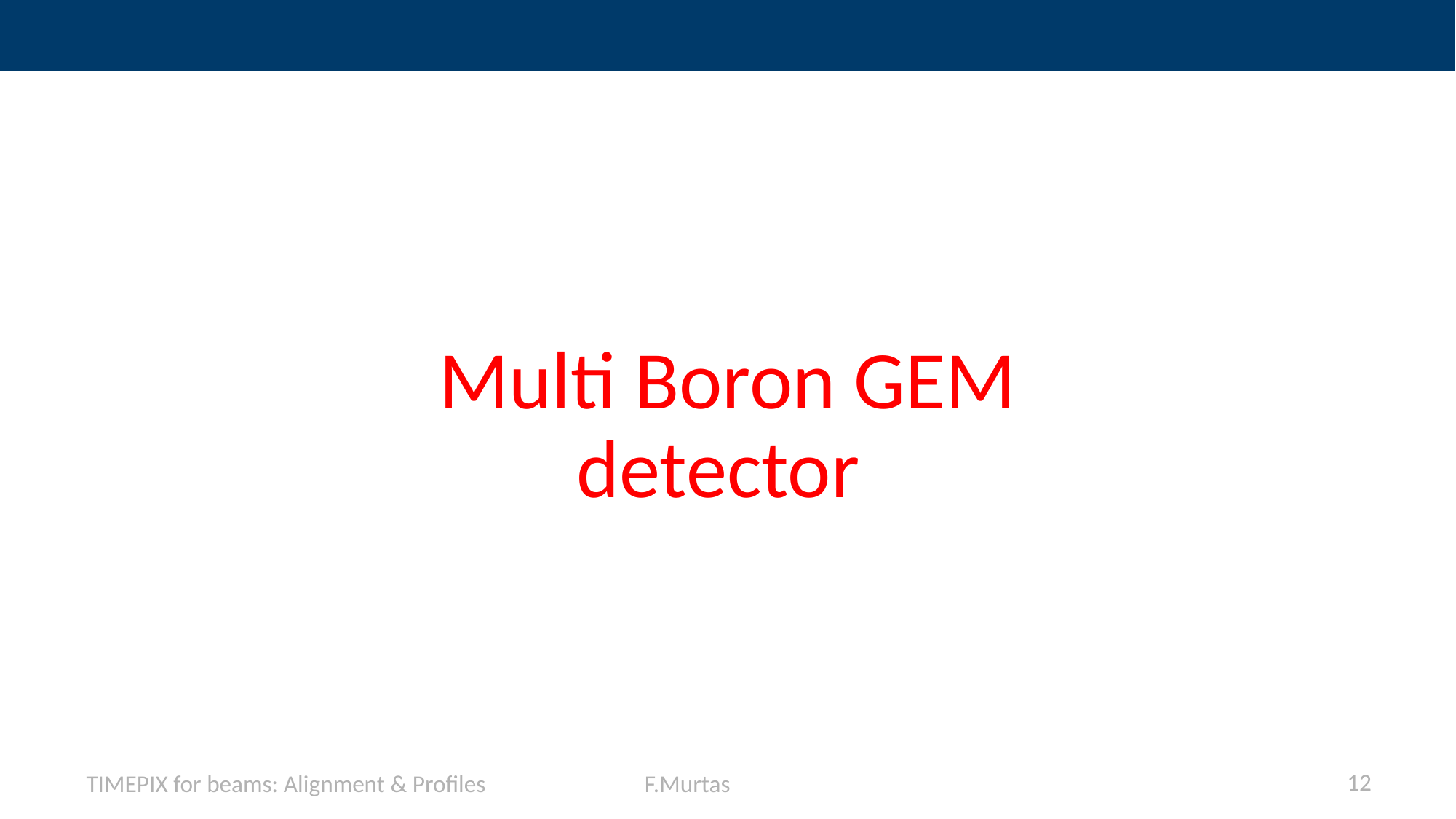

# Multi Boron GEM detector
12
TIMEPIX for beams: Alignment & Profiles                             F.Murtas